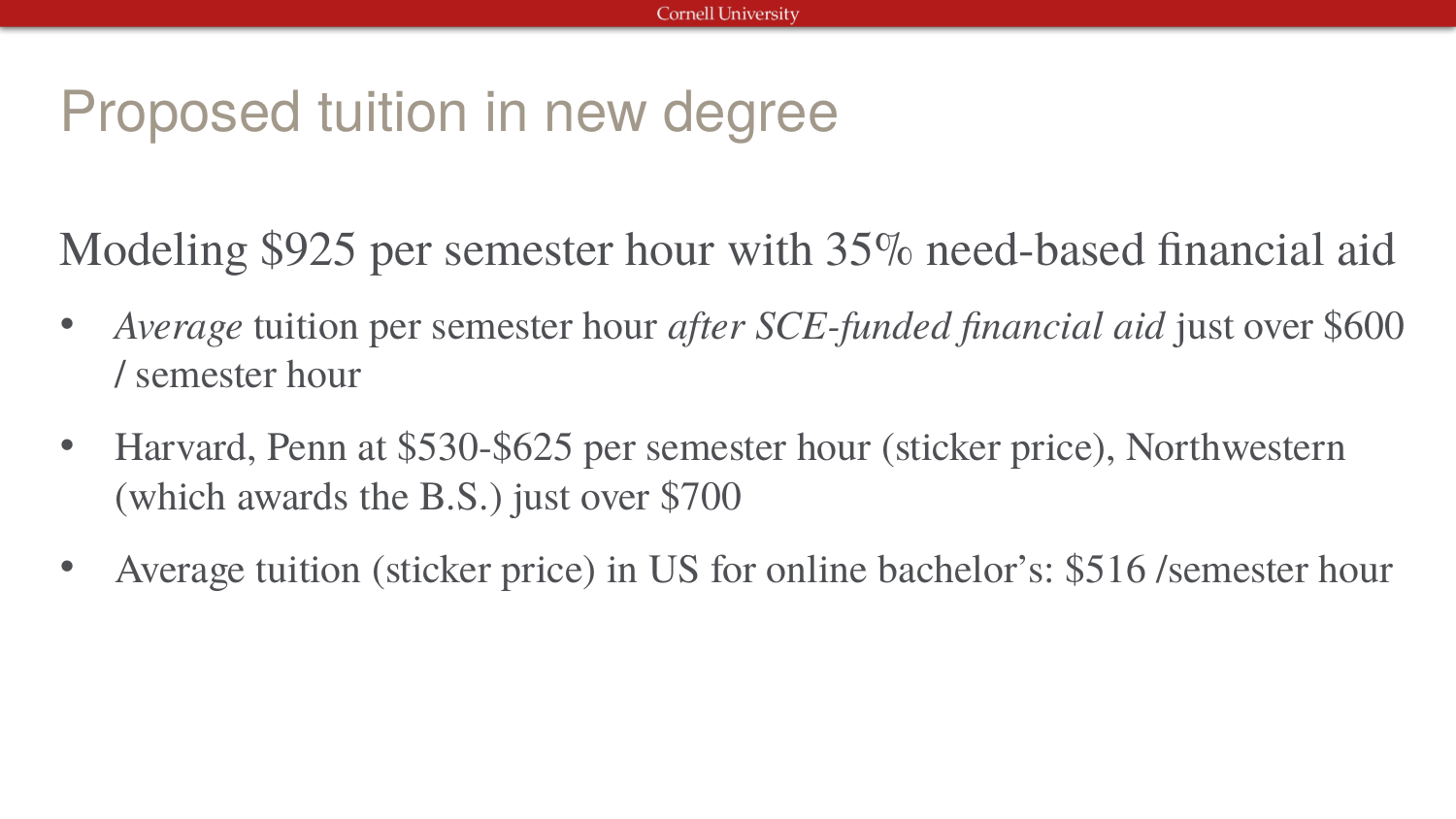

Proposed tuition in new degree
Modeling $925 per semester hour with 35% need-based financial aid
Average tuition per semester hour after SCE-funded financial aid just over $600 / semester hour
Harvard, Penn at $530-$625 per semester hour (sticker price), Northwestern (which awards the B.S.) just over $700
Average tuition (sticker price) in US for online bachelor’s: $516 /semester hour